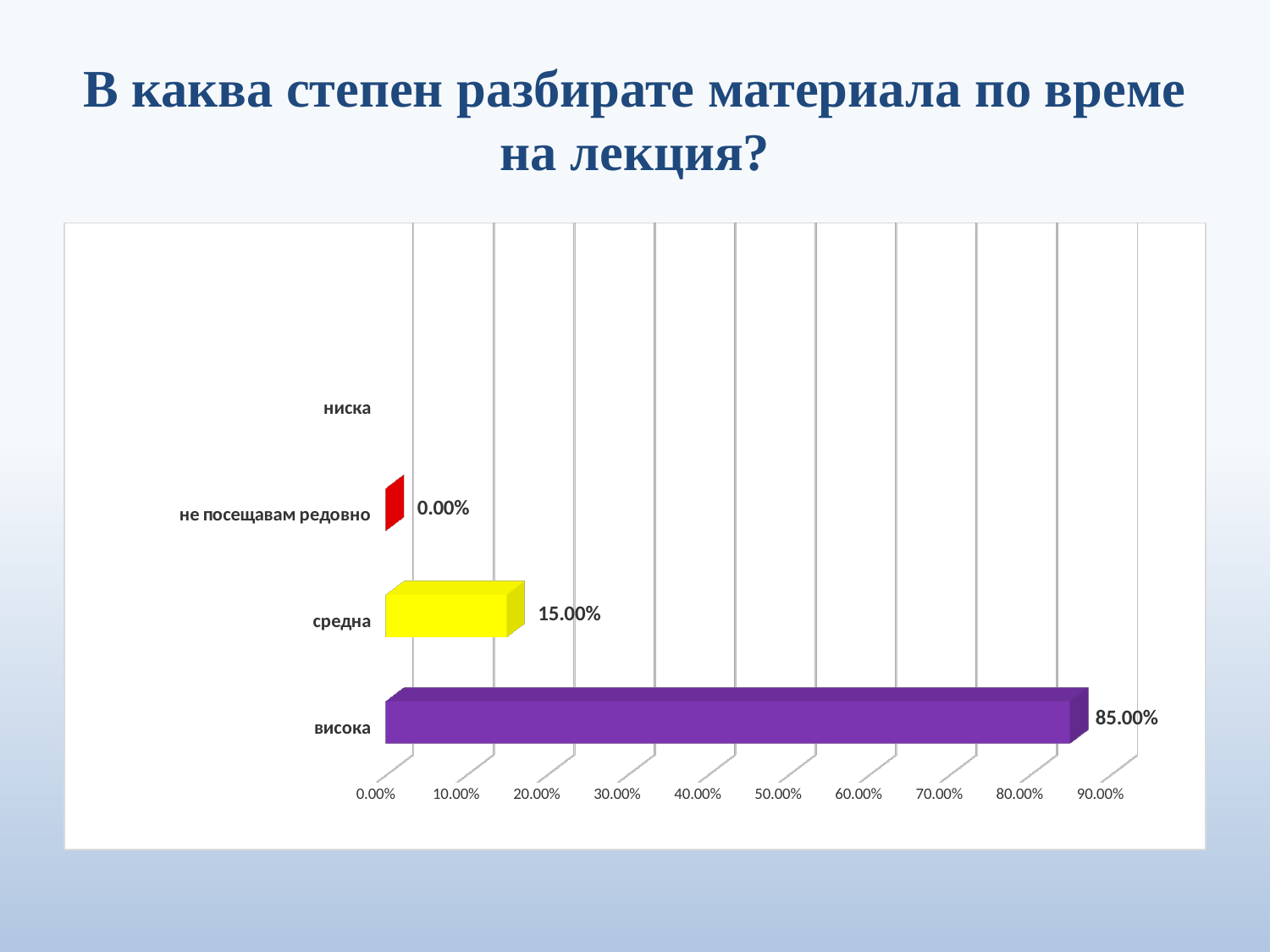

# В каква степен разбирате материала по време на лекция?

[unsupported chart]